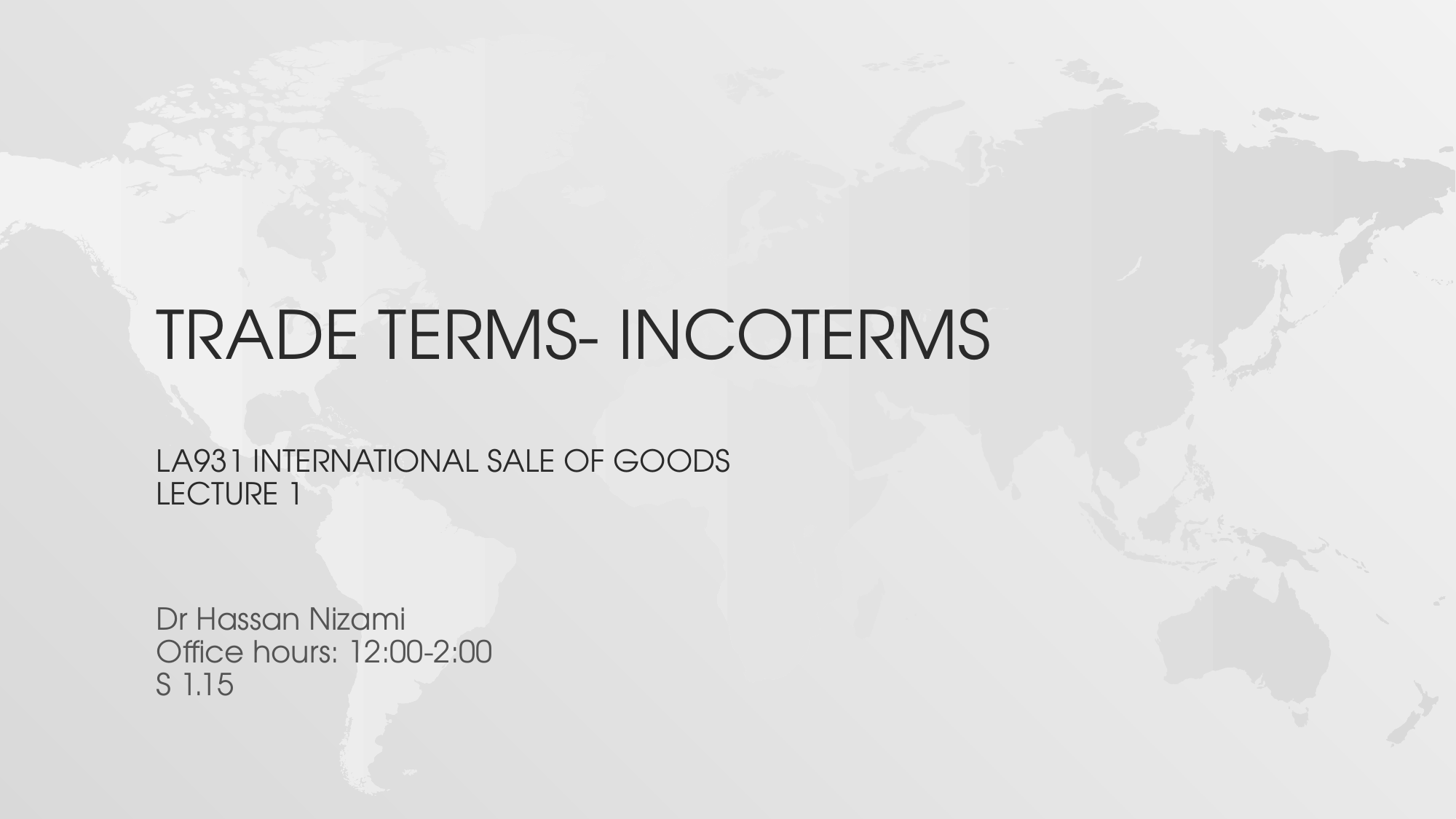

# Trade Terms- INCOTERMS LA931 International sale of goods LECTURE 1
Dr Hassan Nizami
Office hours: 12:00-2:00
S 1.15